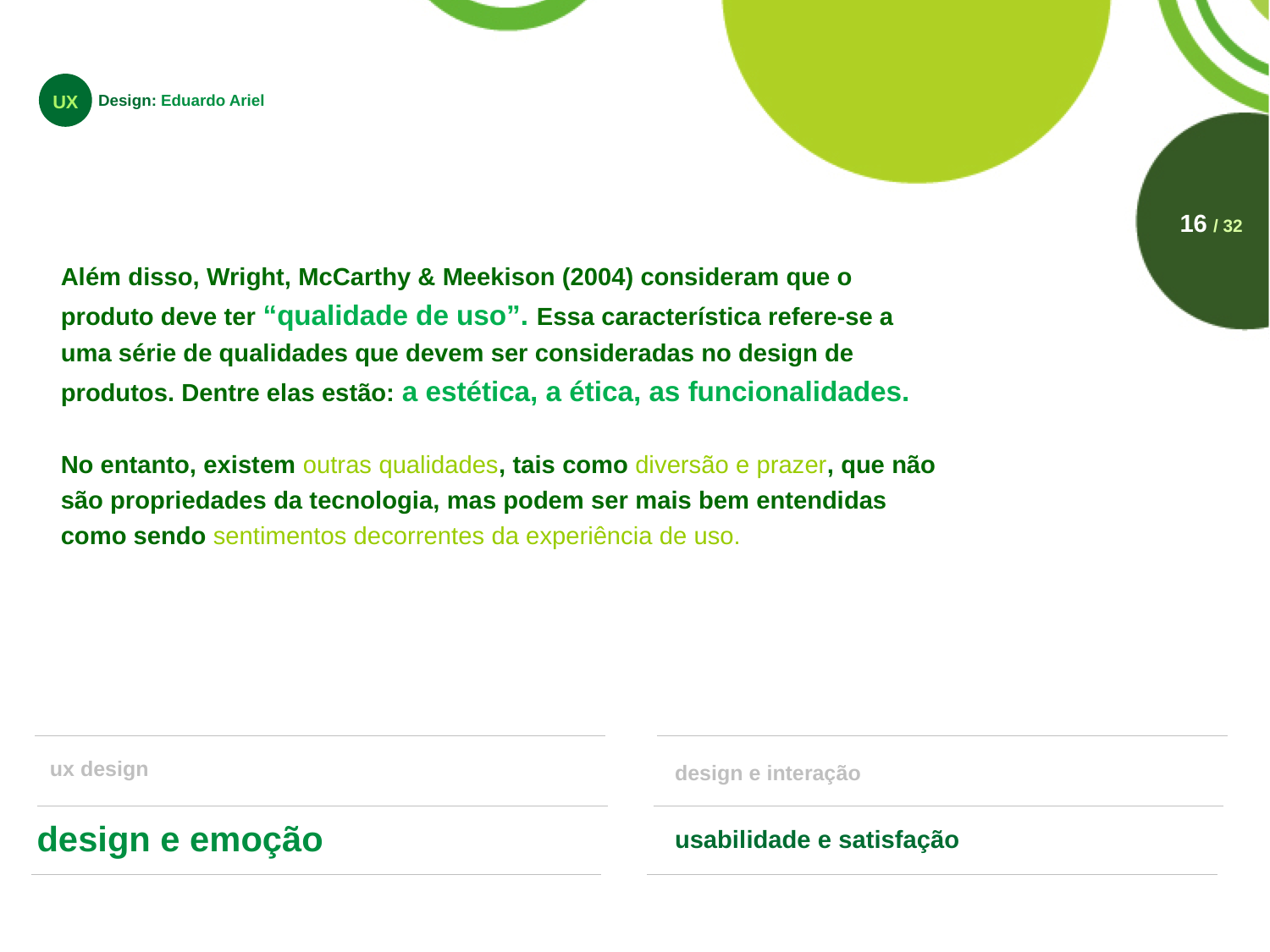

UX
Design: Eduardo Ariel
16 / 32
	Além disso, Wright, McCarthy & Meekison (2004) consideram que o produto deve ter “qualidade de uso”. Essa característica refere-se a uma série de qualidades que devem ser consideradas no design de produtos. Dentre elas estão: a estética, a ética, as funcionalidades.

	No entanto, existem outras qualidades, tais como diversão e prazer, que não são propriedades da tecnologia, mas podem ser mais bem entendidas como sendo sentimentos decorrentes da experiência de uso.
ux design
design e interação
design e emoção
usabilidade e satisfação